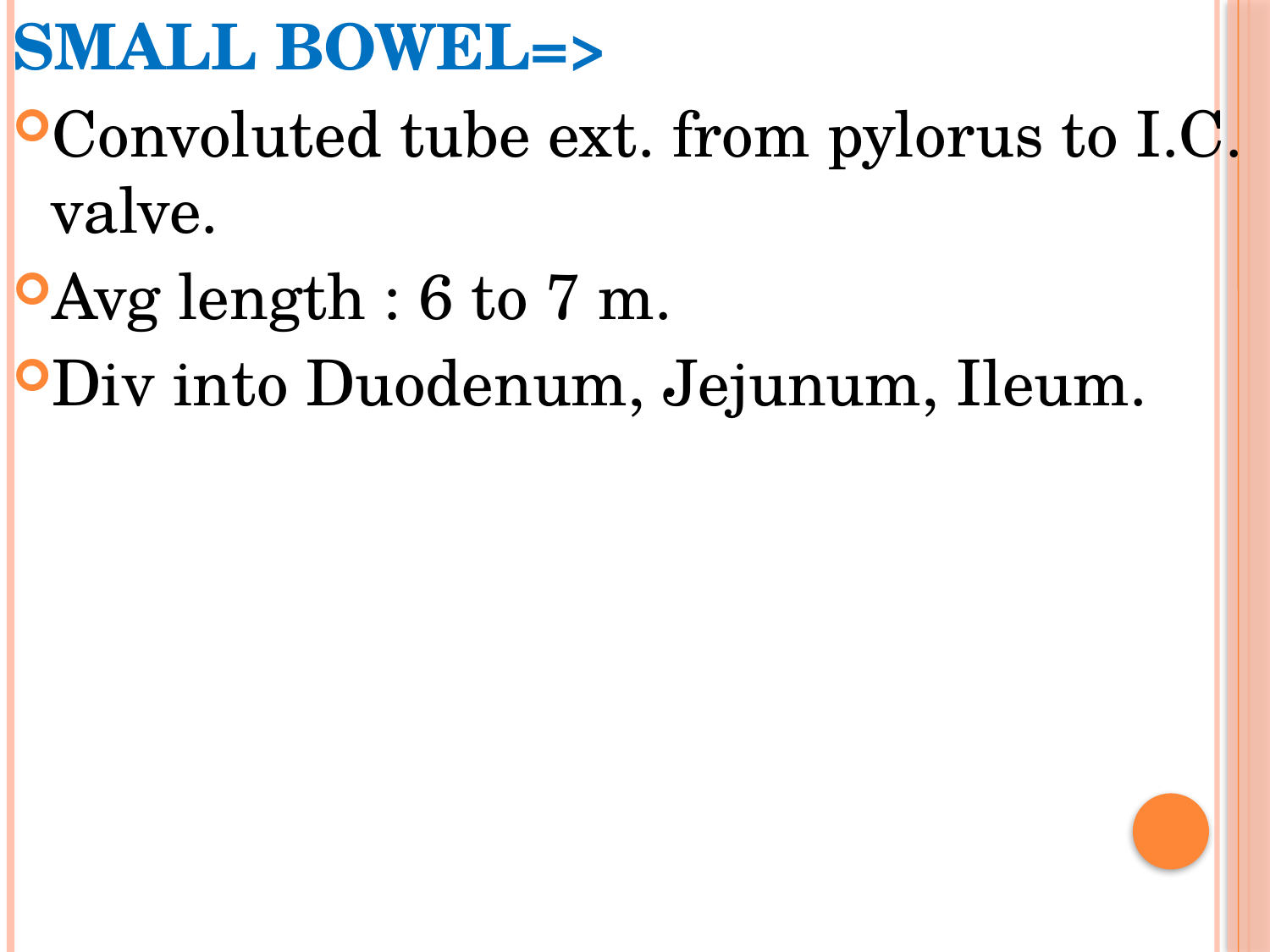

SMALL BOWEL=>
Convoluted tube ext. from pylorus to I.C. valve.
Avg length : 6 to 7 m.
Div into Duodenum, Jejunum, Ileum.